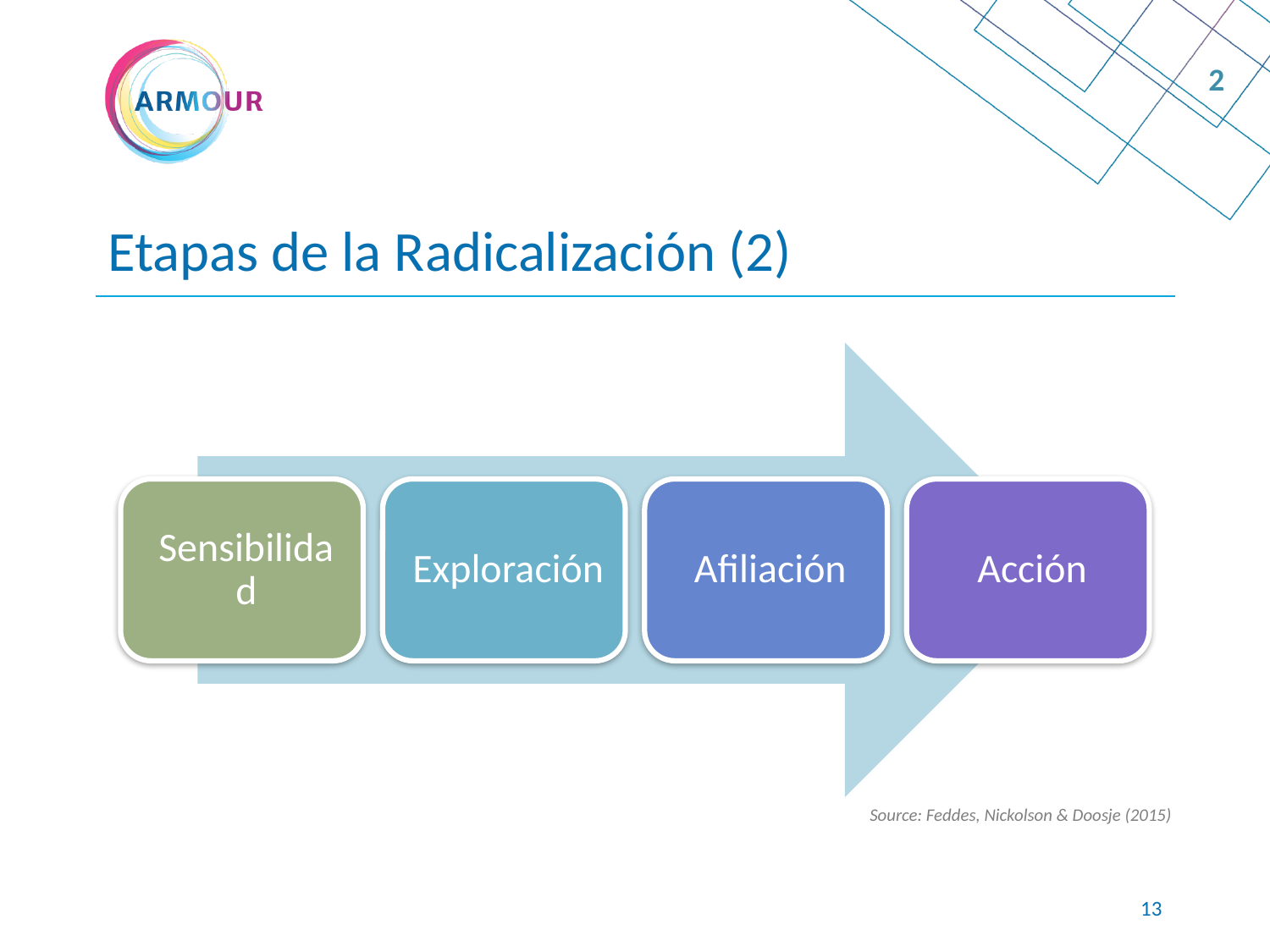

2
# Etapas de la Radicalización (2)
Sensibilidad
Exploración
Afiliación
Acción
Source: Feddes, Nickolson & Doosje (2015)
13